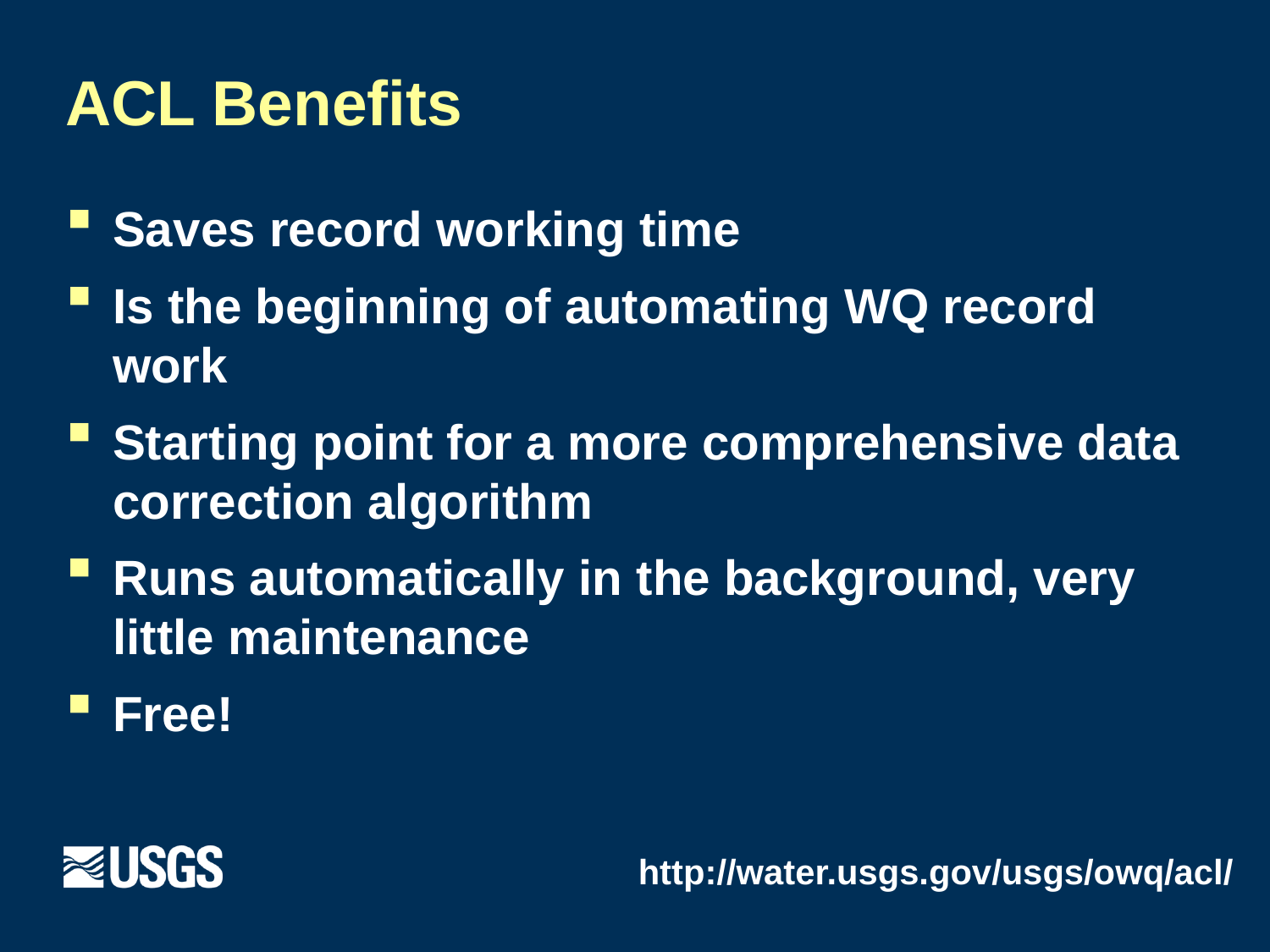

# ACL Benefits
Saves record working time
Is the beginning of automating WQ record work
Starting point for a more comprehensive data correction algorithm
Runs automatically in the background, very little maintenance
Free!
http://water.usgs.gov/usgs/owq/acl/